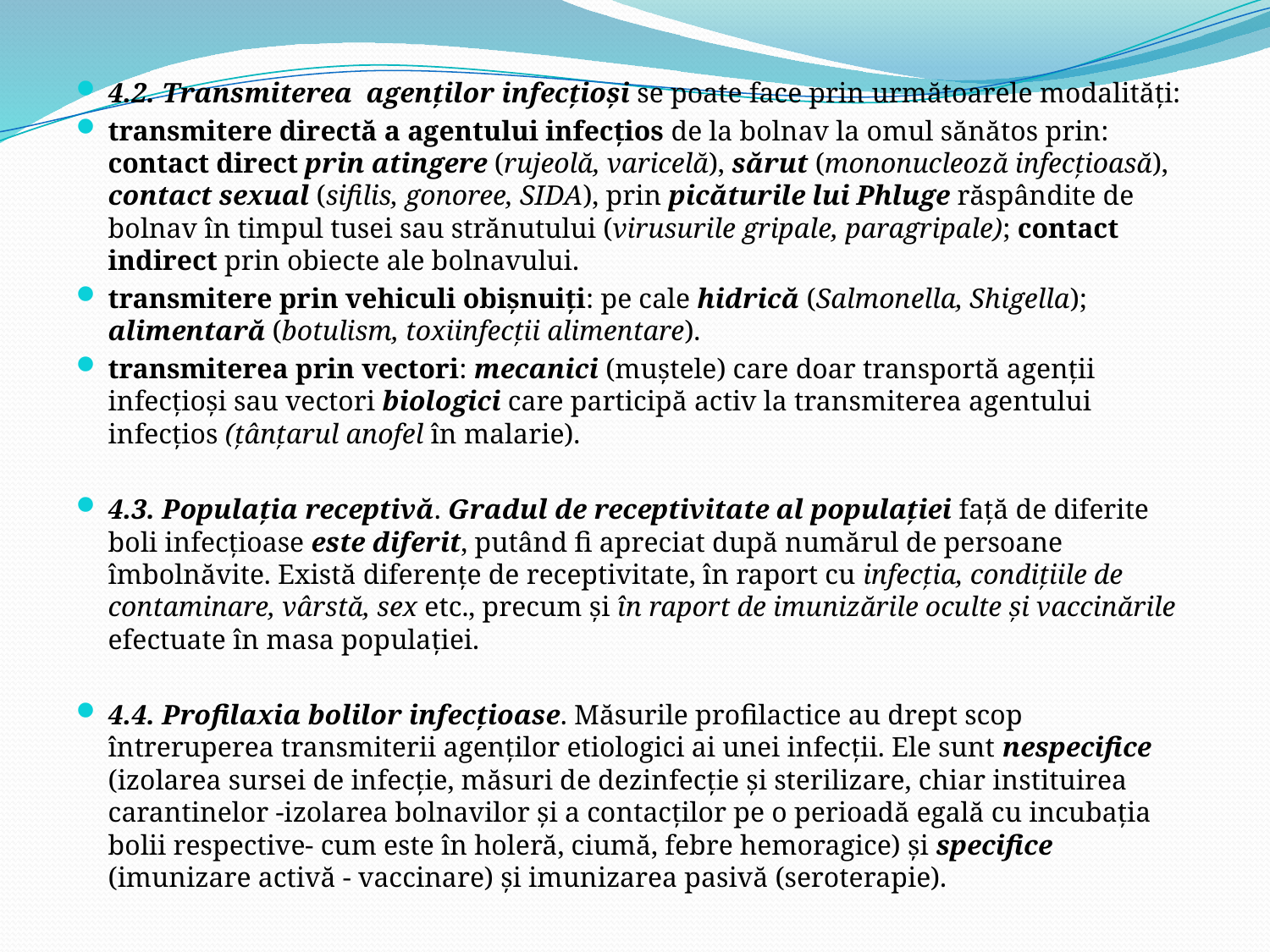

4.2. Transmiterea  agenţilor infecţioşi se poate face prin următoarele modalităţi:
transmitere directă a agentului infecţios de la bolnav la omul sănătos prin: contact direct prin atingere (rujeolă, varicelă), sărut (mononucleoză infecţioasă), contact sexual (sifilis, gonoree, SIDA), prin picăturile lui Phluge răspândite de bolnav în timpul tusei sau strănutului (virusurile gripale, paragripale); contact indirect prin obiecte ale bolnavului.
transmitere prin vehiculi obişnuiţi: pe cale hidrică (Salmonella, Shigella); alimentară (botulism, toxiinfecţii alimentare).
transmiterea prin vectori: mecanici (muştele) care doar transportă agenţii infecţioşi sau vectori biologici care participă activ la transmiterea agentului infecţios (ţânţarul anofel în malarie).

4.3. Populaţia receptivă. Gradul de receptivitate al populaţiei faţă de diferite boli infecţioase este diferit, putând fi apreciat după numărul de persoane îmbolnăvite. Există diferenţe de receptivitate, în raport cu infecţia, condiţiile de contaminare, vârstă, sex etc., precum şi în raport de imunizările oculte şi vaccinările efectuate în masa populaţiei.

4.4. Profilaxia bolilor infecţioase. Măsurile profilactice au drept scop întreruperea transmiterii agenţilor etiologici ai unei infecţii. Ele sunt nespecifice (izolarea sursei de infecţie, măsuri de dezinfecţie şi sterilizare, chiar instituirea carantinelor -izolarea bolnavilor şi a contacţilor pe o perioadă egală cu incubaţia bolii respective- cum este în holeră, ciumă, febre hemoragice) şi specifice (imunizare activă - vaccinare) şi imunizarea pasivă (seroterapie).